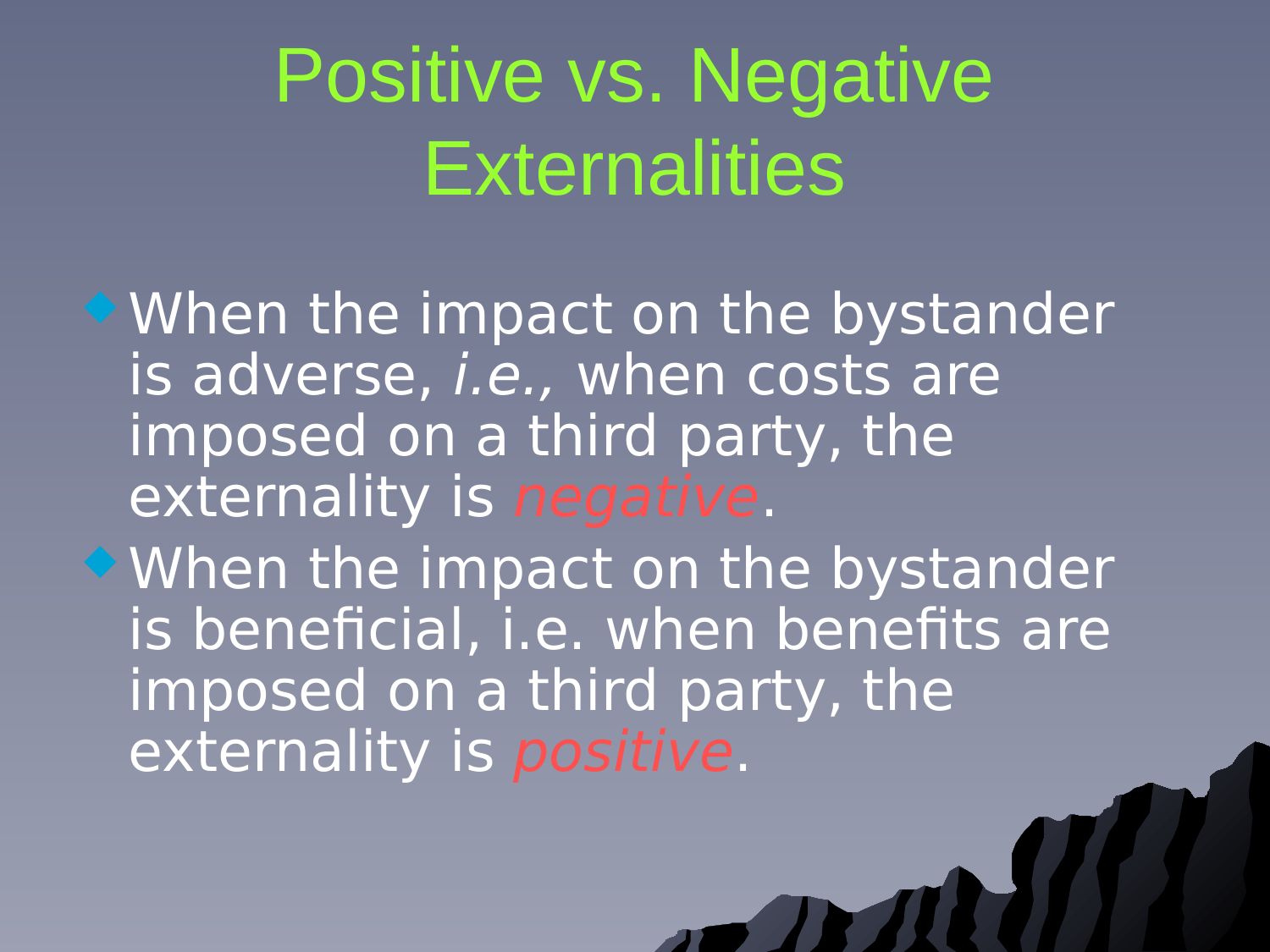

# Positive vs. Negative Externalities
When the impact on the bystander is adverse, i.e., when costs are imposed on a third party, the externality is negative.
When the impact on the bystander is beneficial, i.e. when benefits are imposed on a third party, the externality is positive.